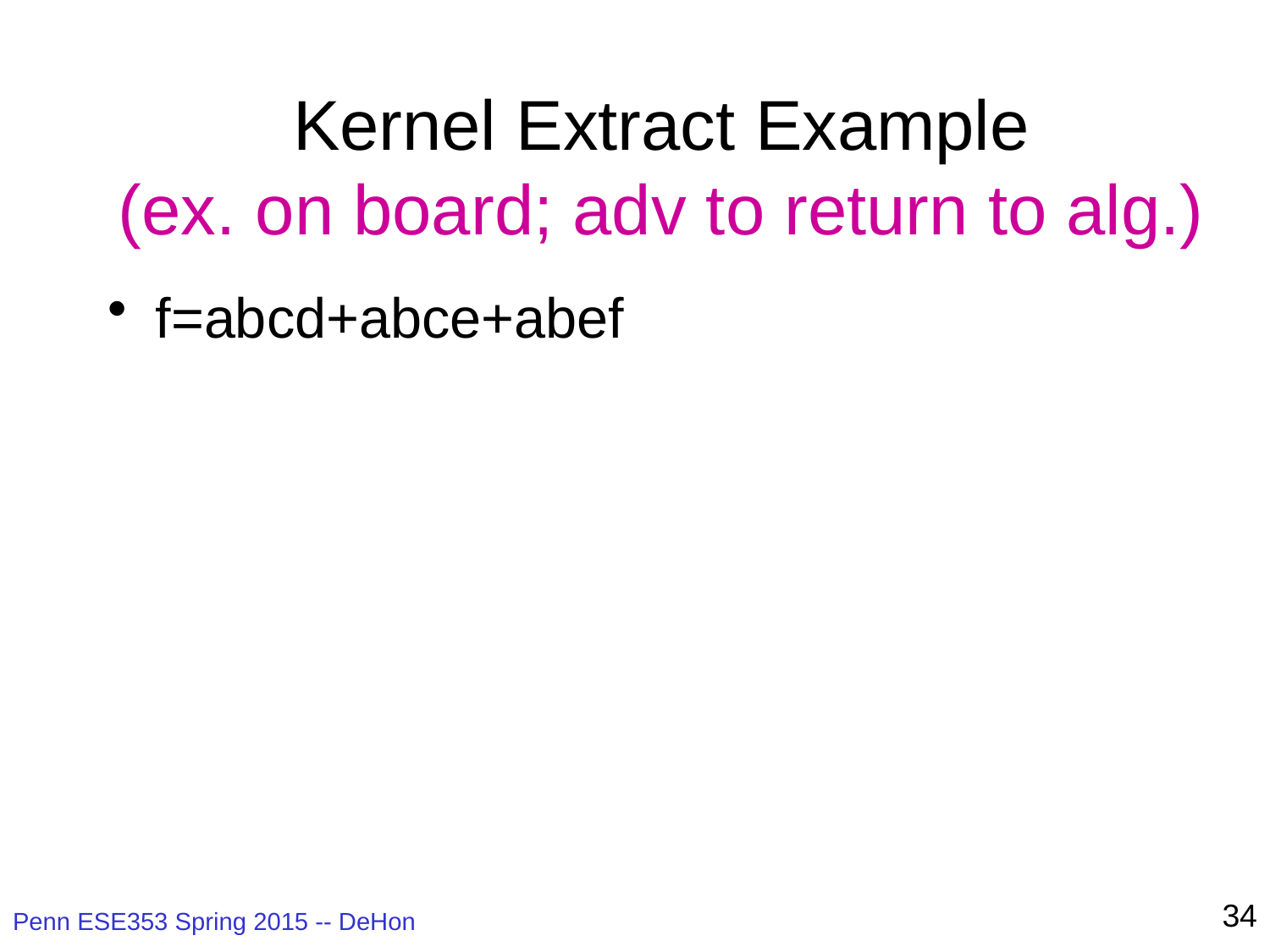

# Kernel Extract Example (ex. on board; adv to return to alg.)
f=abcd+abce+abef

34
Penn ESE353 Spring 2015 -- DeHon